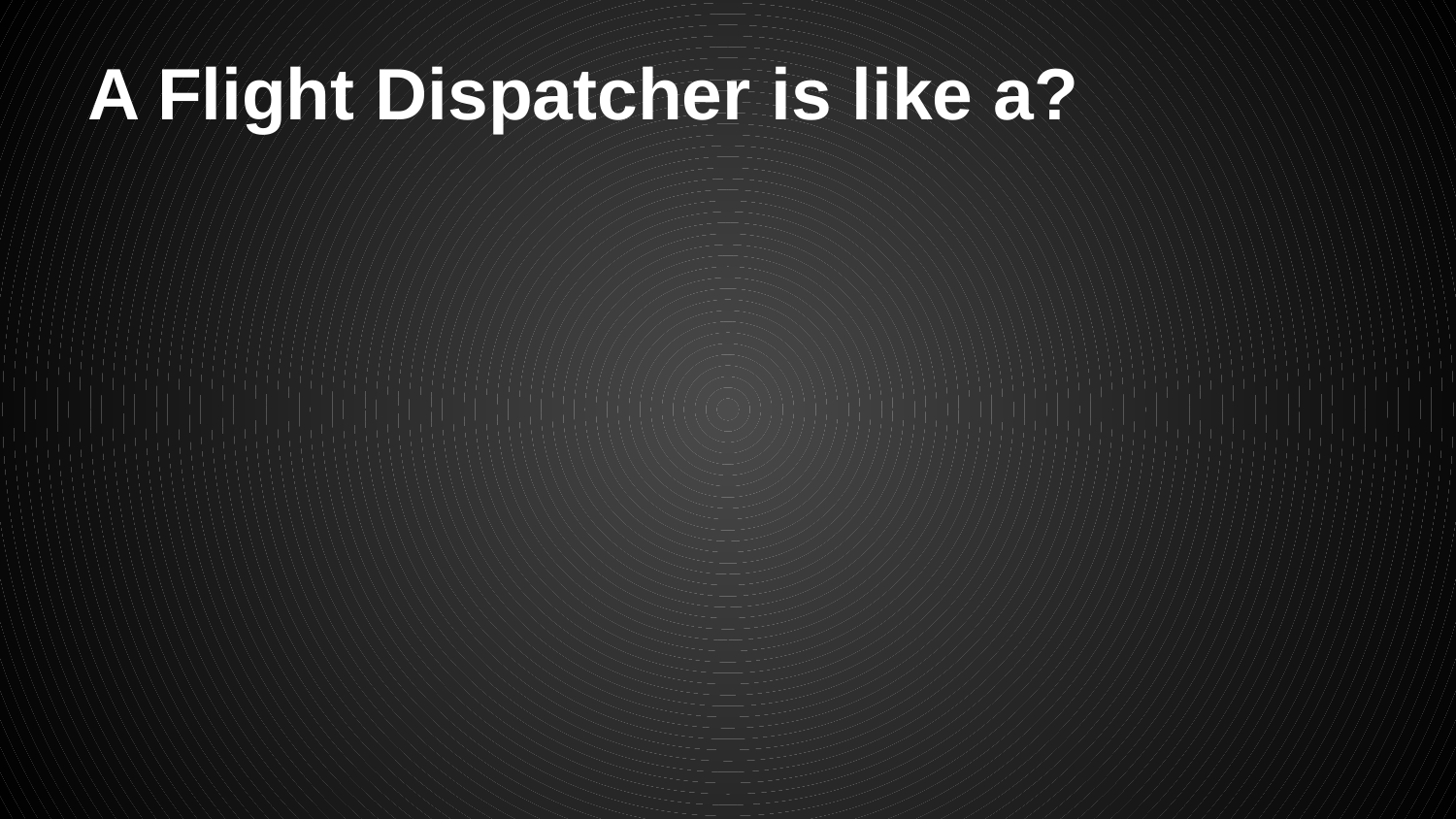

# A Flight Dispatcher is like a?